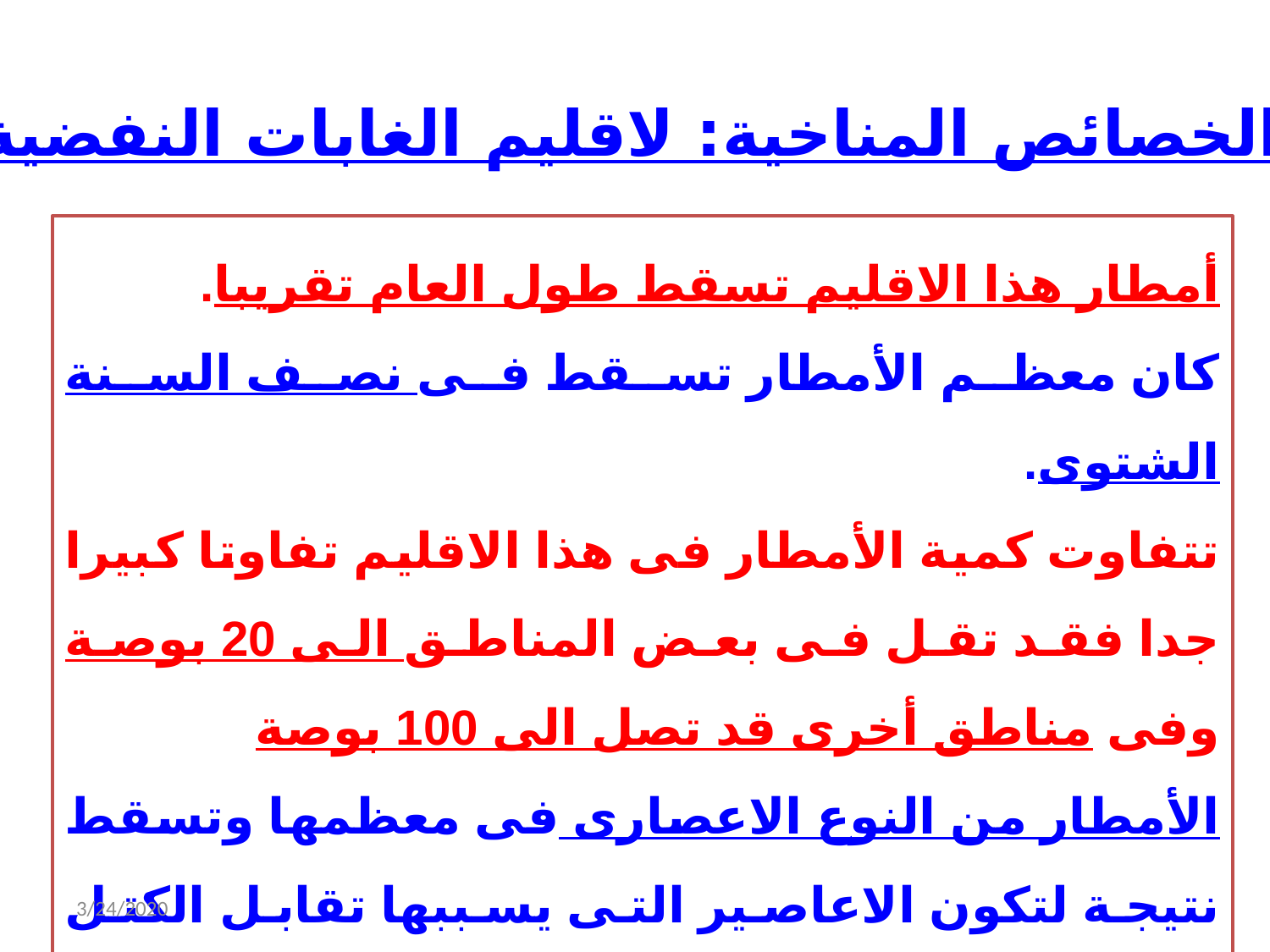

الخصائص المناخية: لاقليم الغابات النفضية
أمطار هذا الاقليم تسقط طول العام تقريبا.
كان معظم الأمطار تسقط فى نصف السنة الشتوى.
تتفاوت كمية الأمطار فى هذا الاقليم تفاوتا كبيرا جدا فقد تقل فى بعض المناطق الى 20 بوصة وفى مناطق أخرى قد تصل الى 100 بوصة
الأمطار من النوع الاعصارى فى معظمها وتسقط نتيجة لتكون الاعاصير التى يسببها تقابل الكتل الهوائيه الباردة بالكتل الهوائية الرطبة الدفيئة.
3/24/2020